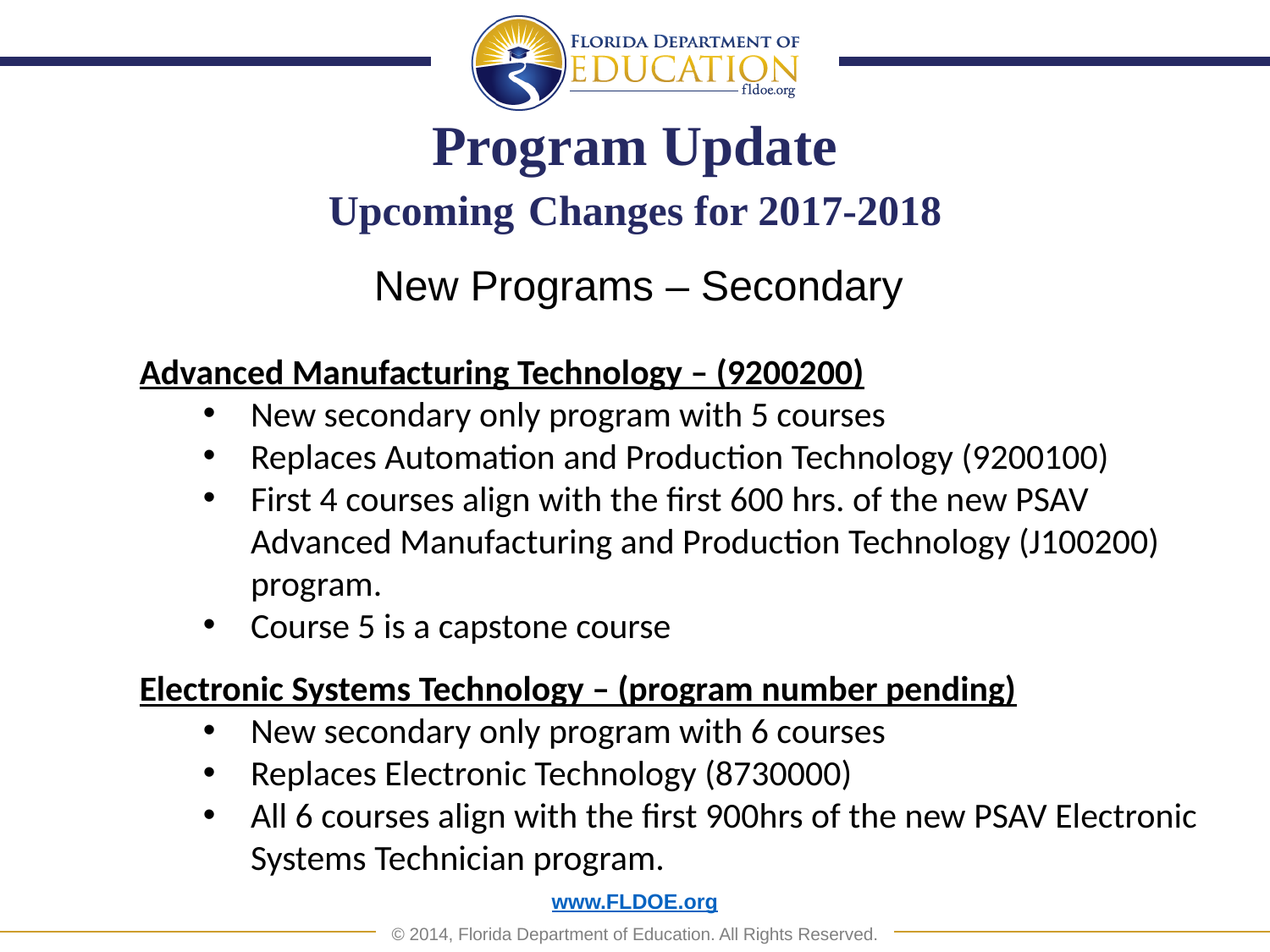

# Program Update Upcoming Changes for 2017-2018
New Programs – Secondary
Advanced Manufacturing Technology – (9200200)
New secondary only program with 5 courses
Replaces Automation and Production Technology (9200100)
First 4 courses align with the first 600 hrs. of the new PSAV Advanced Manufacturing and Production Technology (J100200) program.
Course 5 is a capstone course
Electronic Systems Technology – (program number pending)
New secondary only program with 6 courses
Replaces Electronic Technology (8730000)
All 6 courses align with the first 900hrs of the new PSAV Electronic Systems Technician program.